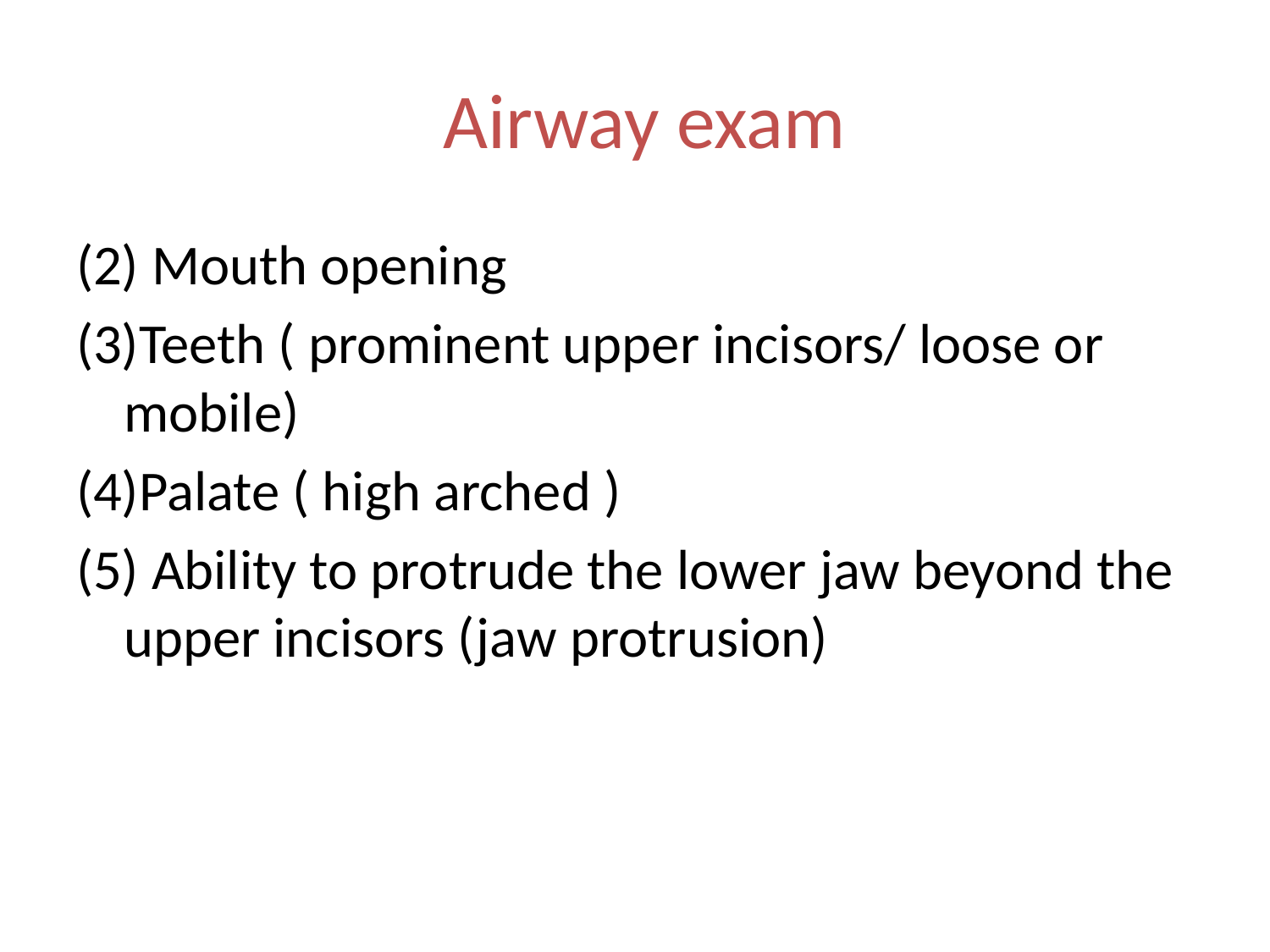

# Airway exam
(2) Mouth opening
(3)Teeth ( prominent upper incisors/ loose or mobile)
(4)Palate ( high arched )
(5) Ability to protrude the lower jaw beyond the upper incisors (jaw protrusion)